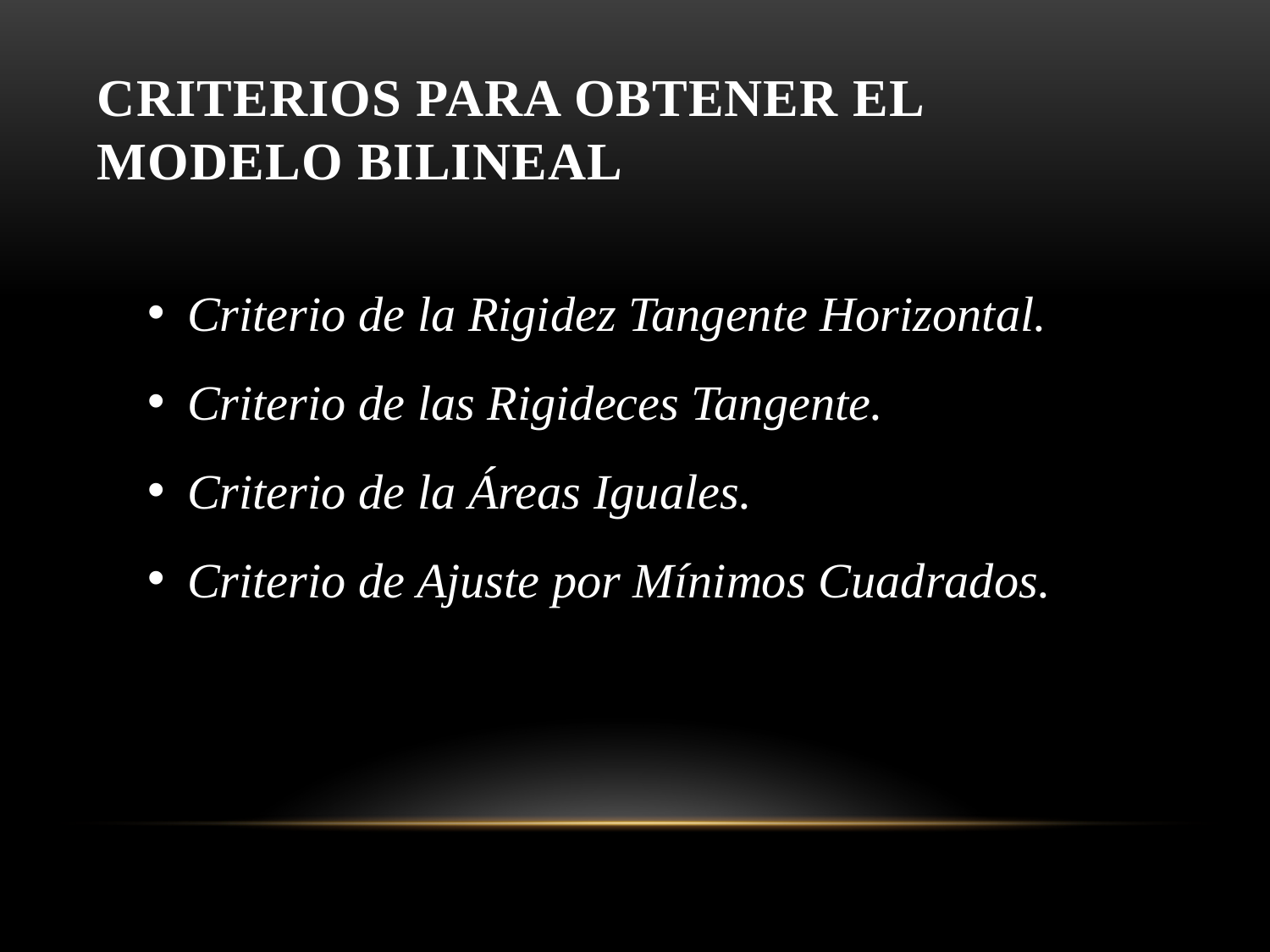

# Criterios para obtener el modelo bilineal
Criterio de la Rigidez Tangente Horizontal.
Criterio de las Rigideces Tangente.
Criterio de la Áreas Iguales.
Criterio de Ajuste por Mínimos Cuadrados.